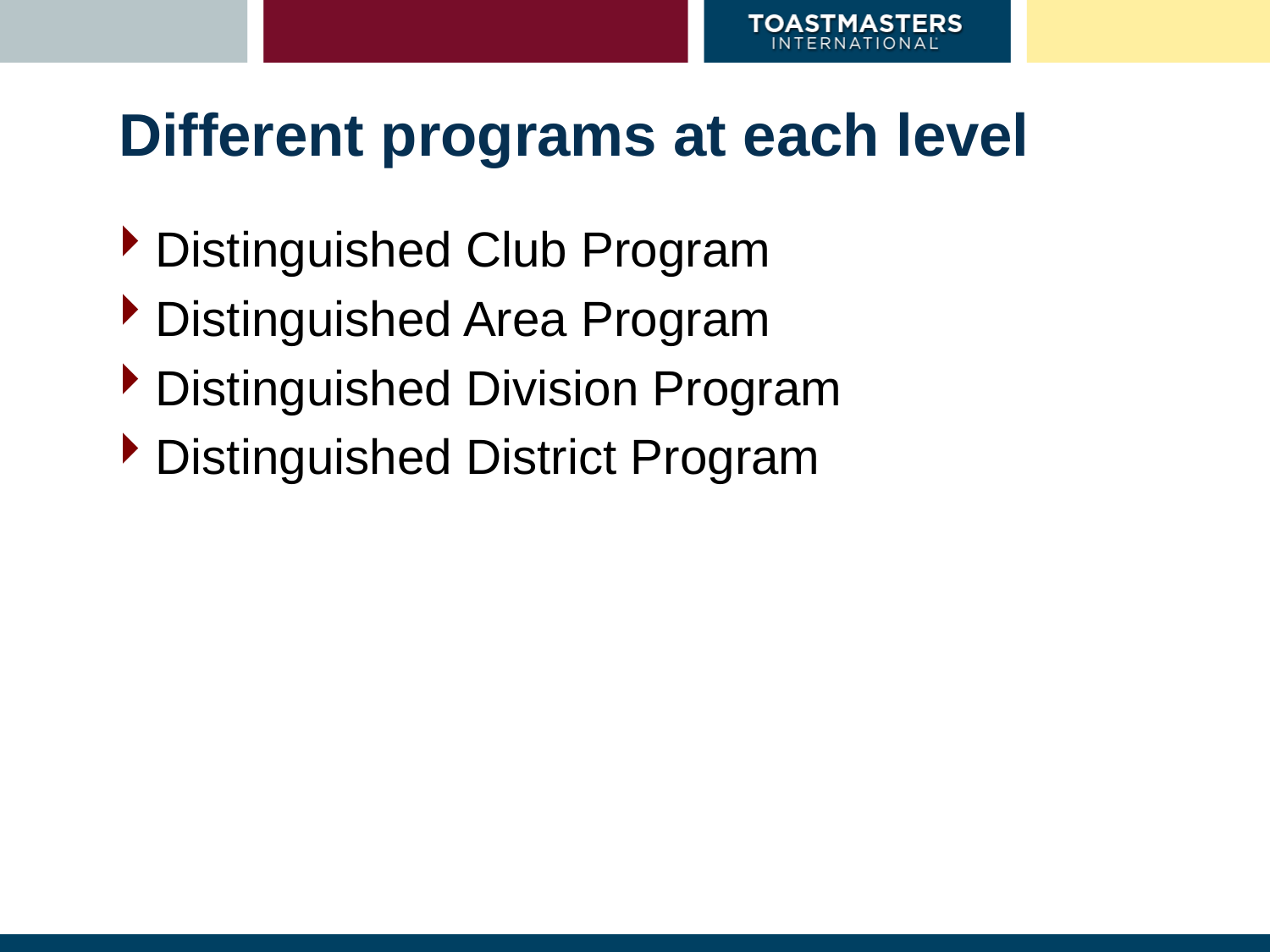

# Different programs at each level
Distinguished Club Program
Distinguished Area Program
Distinguished Division Program
Distinguished District Program